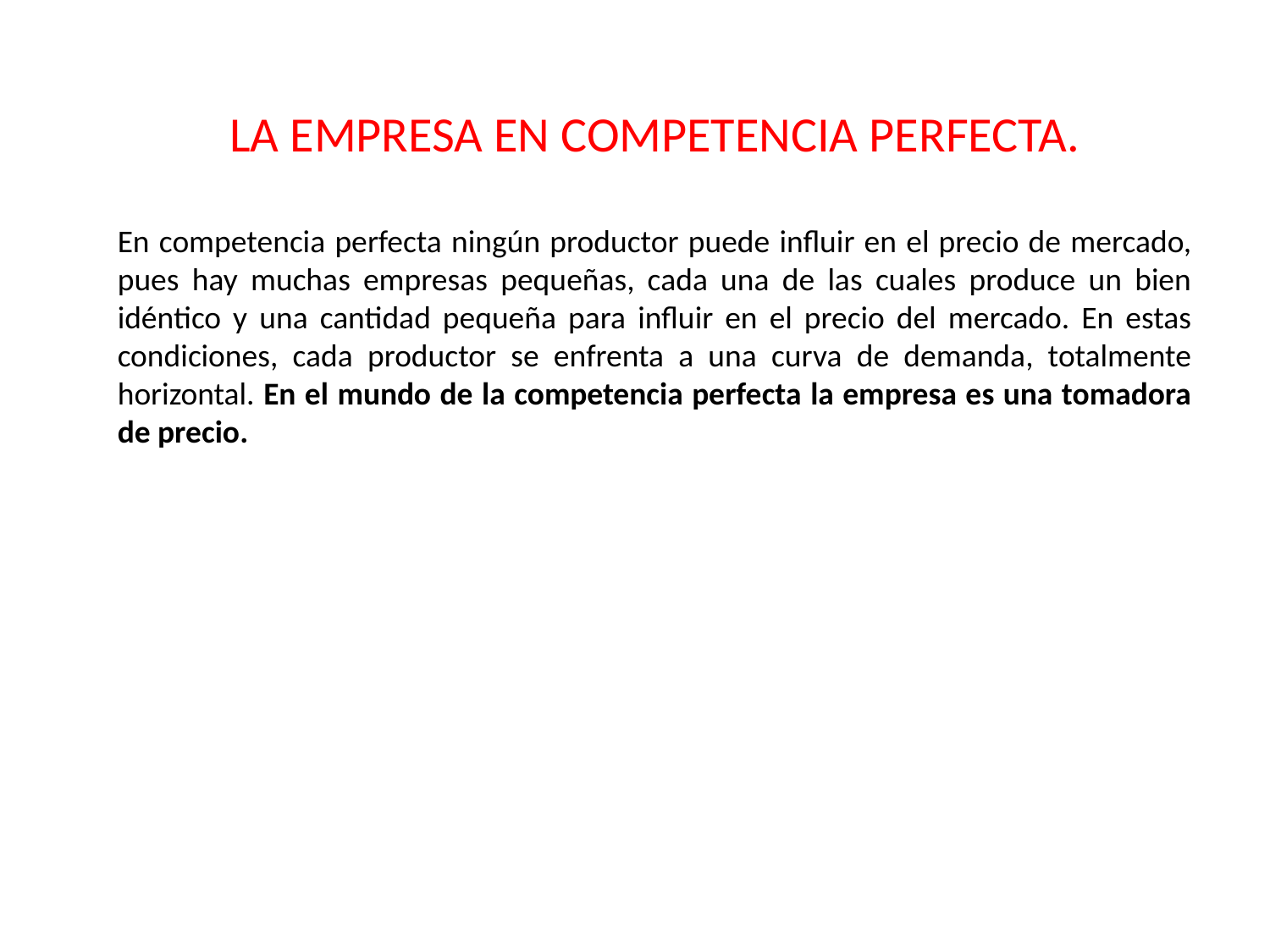

LA EMPRESA EN COMPETENCIA PERFECTA.

En competencia perfecta ningún productor puede influir en el precio de mercado, pues hay muchas empresas pequeñas, cada una de las cuales produce un bien idéntico y una cantidad pequeña para influir en el precio del mercado. En estas condiciones, cada productor se enfrenta a una curva de demanda, totalmente horizontal. En el mundo de la competencia perfecta la empresa es una tomadora de precio.